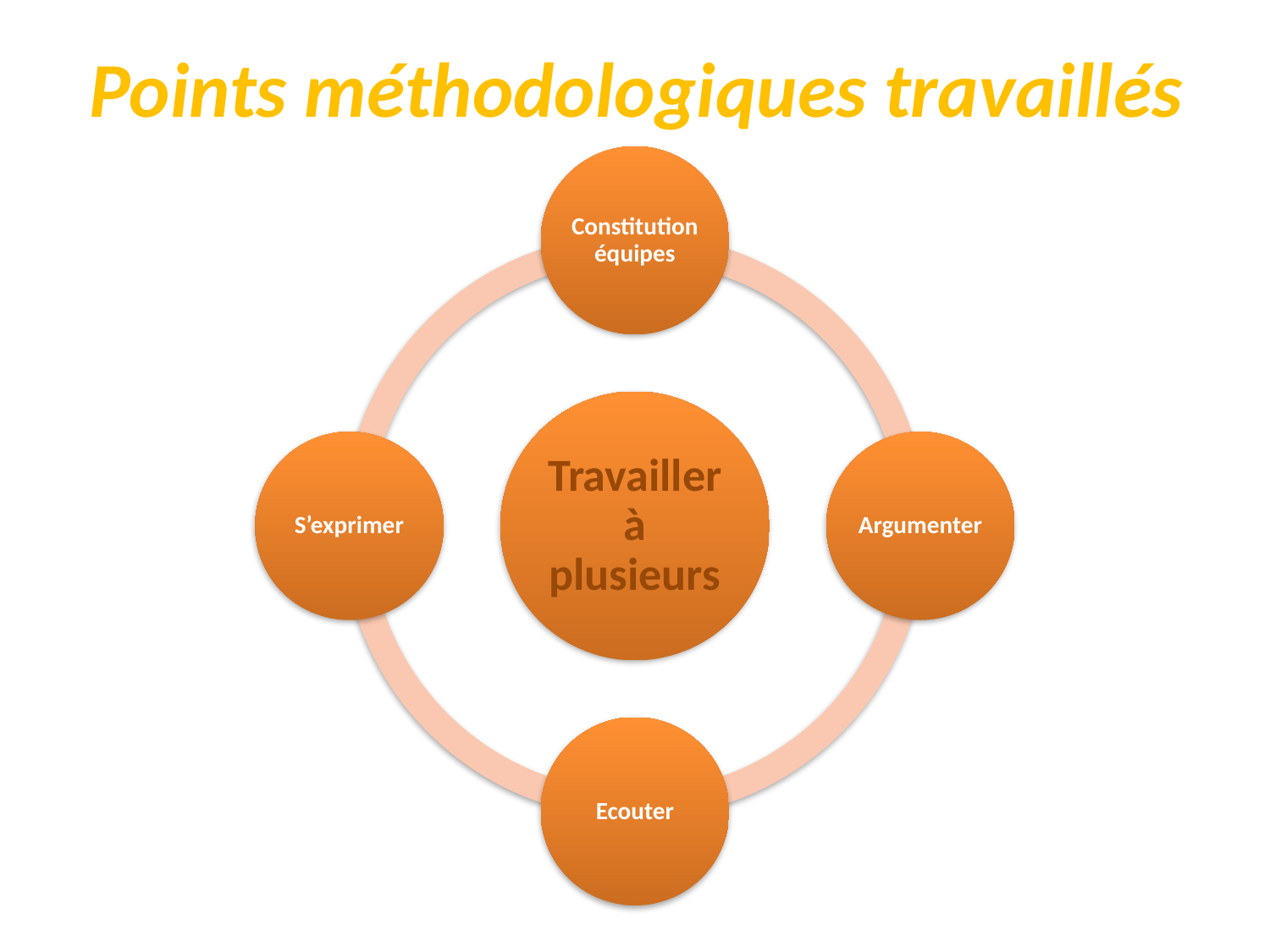

# Points méthodologiques travaillés
Travailler à plusieurs
Constitution équipes
Argumenter
Ecouter
S’exprimer